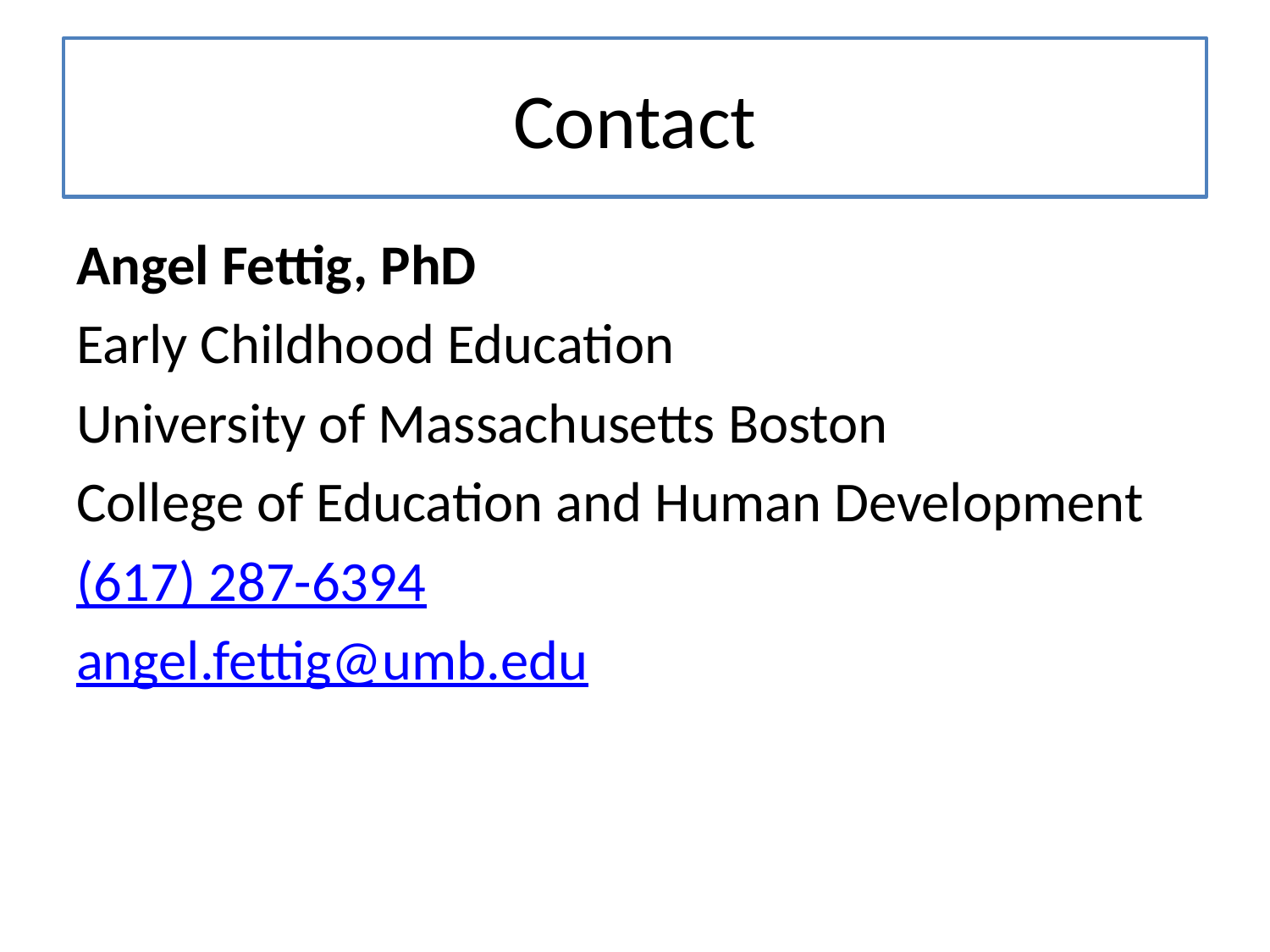

# Contact
Angel Fettig, PhD
Early Childhood Education
University of Massachusetts Boston
College of Education and Human Development
(617) 287-6394
angel.fettig@umb.edu